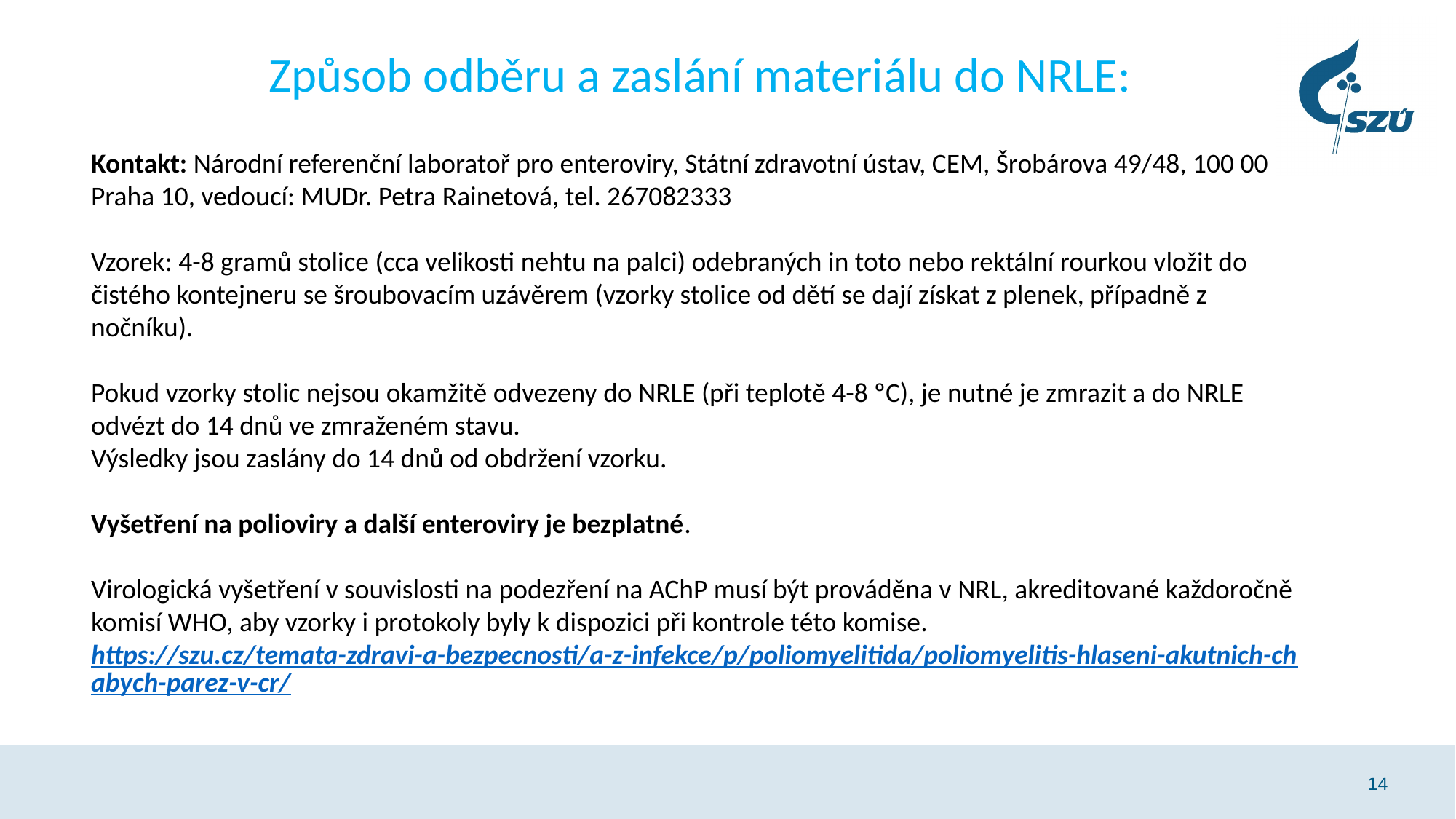

Způsob odběru a zaslání materiálu do NRLE:
Kontakt: Národní referenční laboratoř pro enteroviry, Státní zdravotní ústav, CEM, Šrobárova 49/48, 100 00 Praha 10, vedoucí: MUDr. Petra Rainetová, tel. 267082333

Vzorek: 4-8 gramů stolice (cca velikosti nehtu na palci) odebraných in toto nebo rektální rourkou vložit do čistého kontejneru se šroubovacím uzávěrem (vzorky stolice od dětí se dají získat z plenek, případně z nočníku).

Pokud vzorky stolic nejsou okamžitě odvezeny do NRLE (při teplotě 4-8 ºC), je nutné je zmrazit a do NRLE odvézt do 14 dnů ve zmraženém stavu.
Výsledky jsou zaslány do 14 dnů od obdržení vzorku.

Vyšetření na polioviry a další enteroviry je bezplatné.

Virologická vyšetření v souvislosti na podezření na AChP musí být prováděna v NRL, akreditované každoročně komisí WHO, aby vzorky i protokoly byly k dispozici při kontrole této komise.
https://szu.cz/temata-zdravi-a-bezpecnosti/a-z-infekce/p/poliomyelitida/poliomyelitis-hlaseni-akutnich-chabych-parez-v-cr/